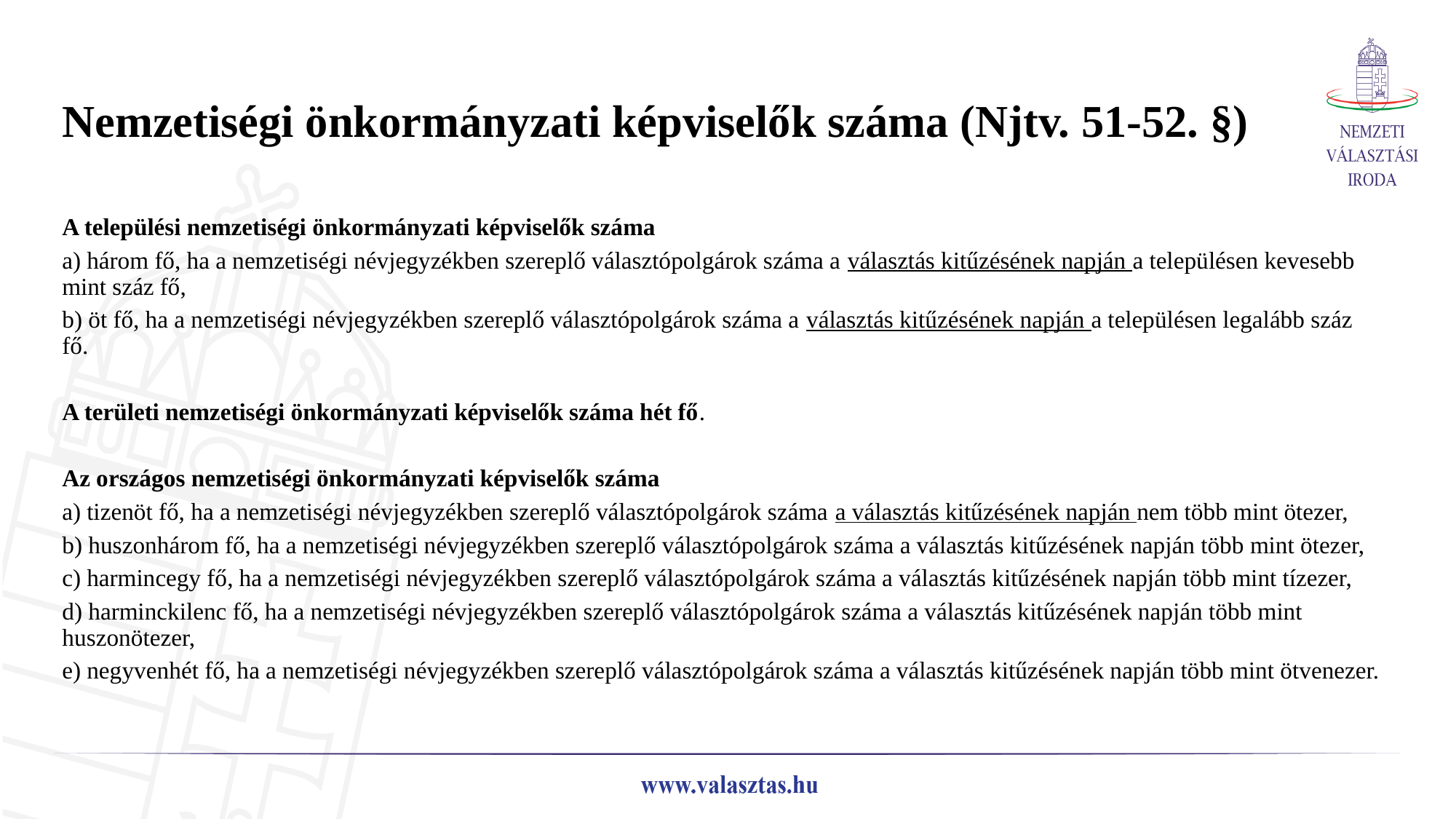

# Nemzetiségi önkormányzati képviselők száma (Njtv. 51-52. §)

A települési nemzetiségi önkormányzati képviselők száma
a) három fő, ha a nemzetiségi névjegyzékben szereplő választópolgárok száma a választás kitűzésének napján a településen kevesebb mint száz fő,
b) öt fő, ha a nemzetiségi névjegyzékben szereplő választópolgárok száma a választás kitűzésének napján a településen legalább száz fő.

A területi nemzetiségi önkormányzati képviselők száma hét fő.

Az országos nemzetiségi önkormányzati képviselők száma
a) tizenöt fő, ha a nemzetiségi névjegyzékben szereplő választópolgárok száma a választás kitűzésének napján nem több mint ötezer,
b) huszonhárom fő, ha a nemzetiségi névjegyzékben szereplő választópolgárok száma a választás kitűzésének napján több mint ötezer,
c) harmincegy fő, ha a nemzetiségi névjegyzékben szereplő választópolgárok száma a választás kitűzésének napján több mint tízezer,
d) harminckilenc fő, ha a nemzetiségi névjegyzékben szereplő választópolgárok száma a választás kitűzésének napján több mint huszonötezer,
e) negyvenhét fő, ha a nemzetiségi névjegyzékben szereplő választópolgárok száma a választás kitűzésének napján több mint ötvenezer.